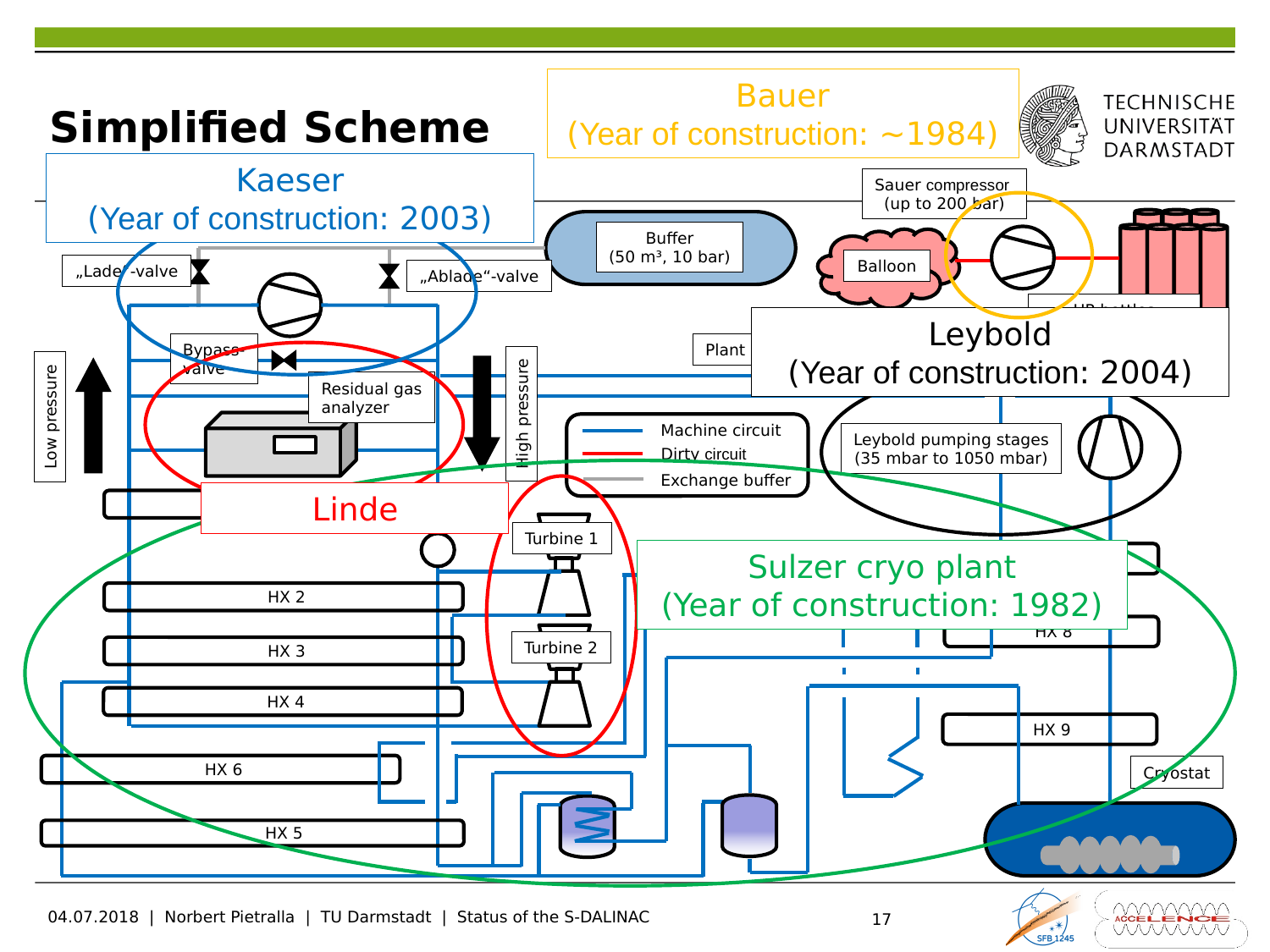

# Simplified Scheme

Bauer
(Year of construction: ~1984)

Kaeser
(Year of construction: 2003)
Sauer compressor
(up to 200 bar)

Kaeser compressor (in operation approx. 9-11.5 bar)

Buffer
(50 m³, 10 bar)

Balloon
„Lade“-valve

„Ablade“-valve

HP-bottles
(2.55 m³, 200 bar)
Leybold
(Year of construction: 2004)
Bypass-
valve
Plant

High pressure

Low pressure
Residual gas
analyzer

Machine circuit
Dirty circuit
Exchange buffer

Leybold pumping stages
(35 mbar to 1050 mbar)

Linde
HX 1

Turbine 1

Sulzer cryo plant
(Year of construction: 1982)
HX 7

HX 2

HX 8

Turbine 2
HX 3

HX 4

HX 9

HX 6

Cryostat

HX 5